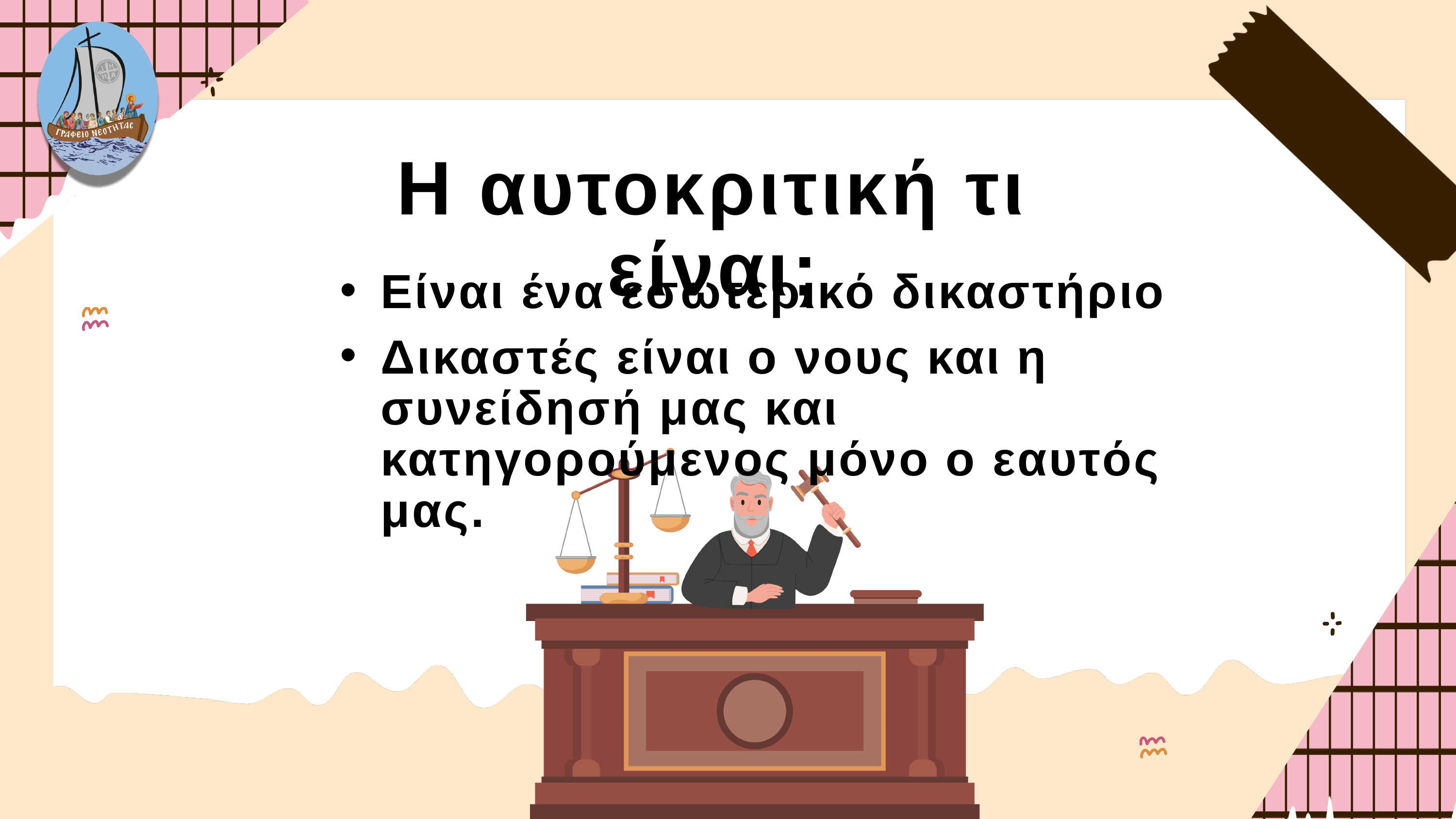

Η αυτοκριτική τι είναι;
Είναι ένα εσωτερικό δικαστήριο

Δικαστές είναι ο νους και η συνείδησή μας και κατηγορούμενος μόνο ο εαυτός μας.